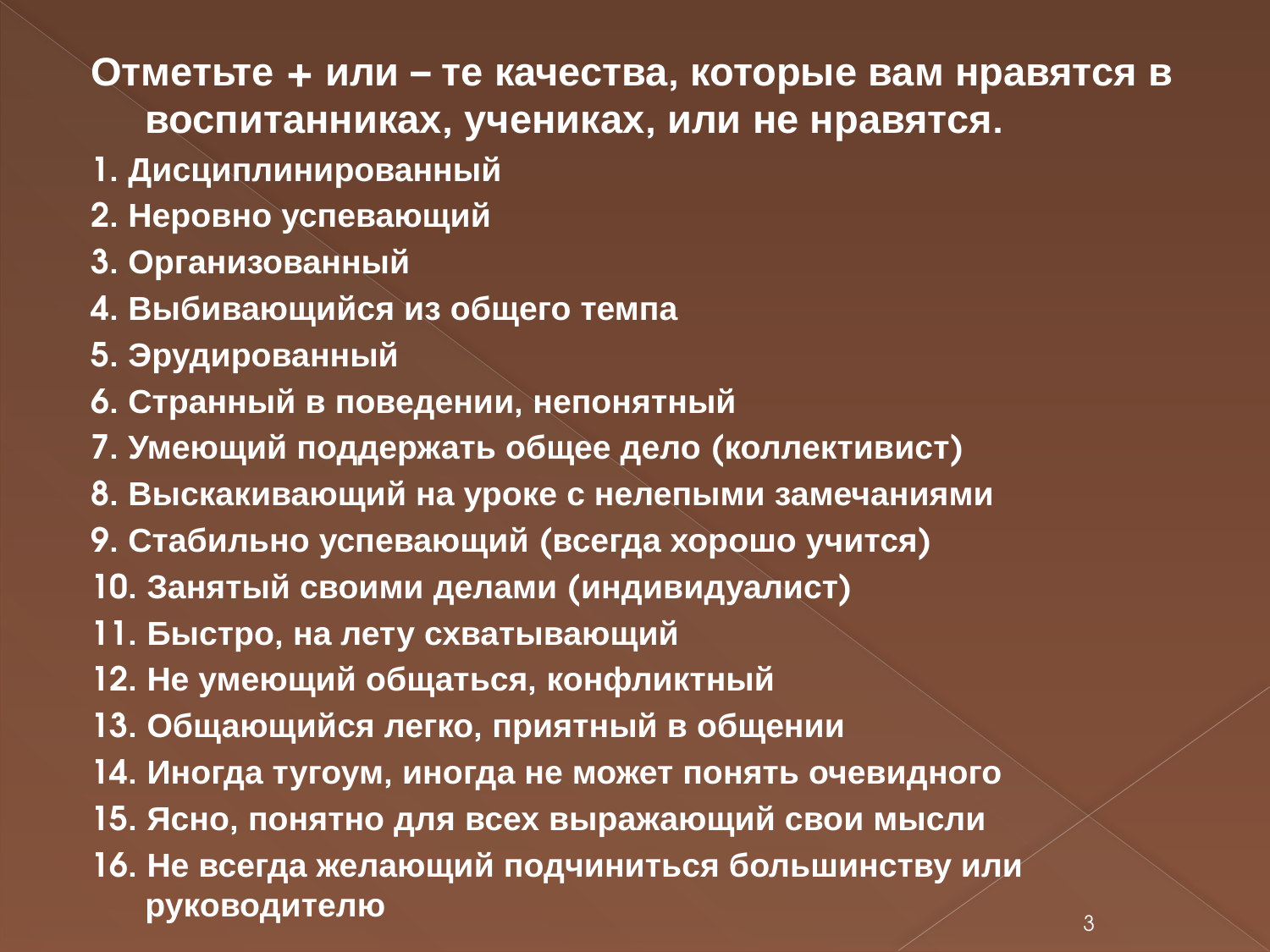

Отметьте + или – те качества, которые вам нравятся в воспитанниках, учениках, или не нравятся.
1. Дисциплинированный
2. Неровно успевающий
3. Организованный
4. Выбивающийся из общего темпа
5. Эрудированный
6. Странный в поведении, непонятный
7. Умеющий поддержать общее дело (коллективист)
8. Выскакивающий на уроке с нелепыми замечаниями
9. Стабильно успевающий (всегда хорошо учится)
10. Занятый своими делами (индивидуалист)
11. Быстро, на лету схватывающий
12. Не умеющий общаться, конфликтный
13. Общающийся легко, приятный в общении
14. Иногда тугоум, иногда не может понять очевидного
15. Ясно, понятно для всех выражающий свои мысли
16. Не всегда желающий подчиниться большинству или руководителю

3